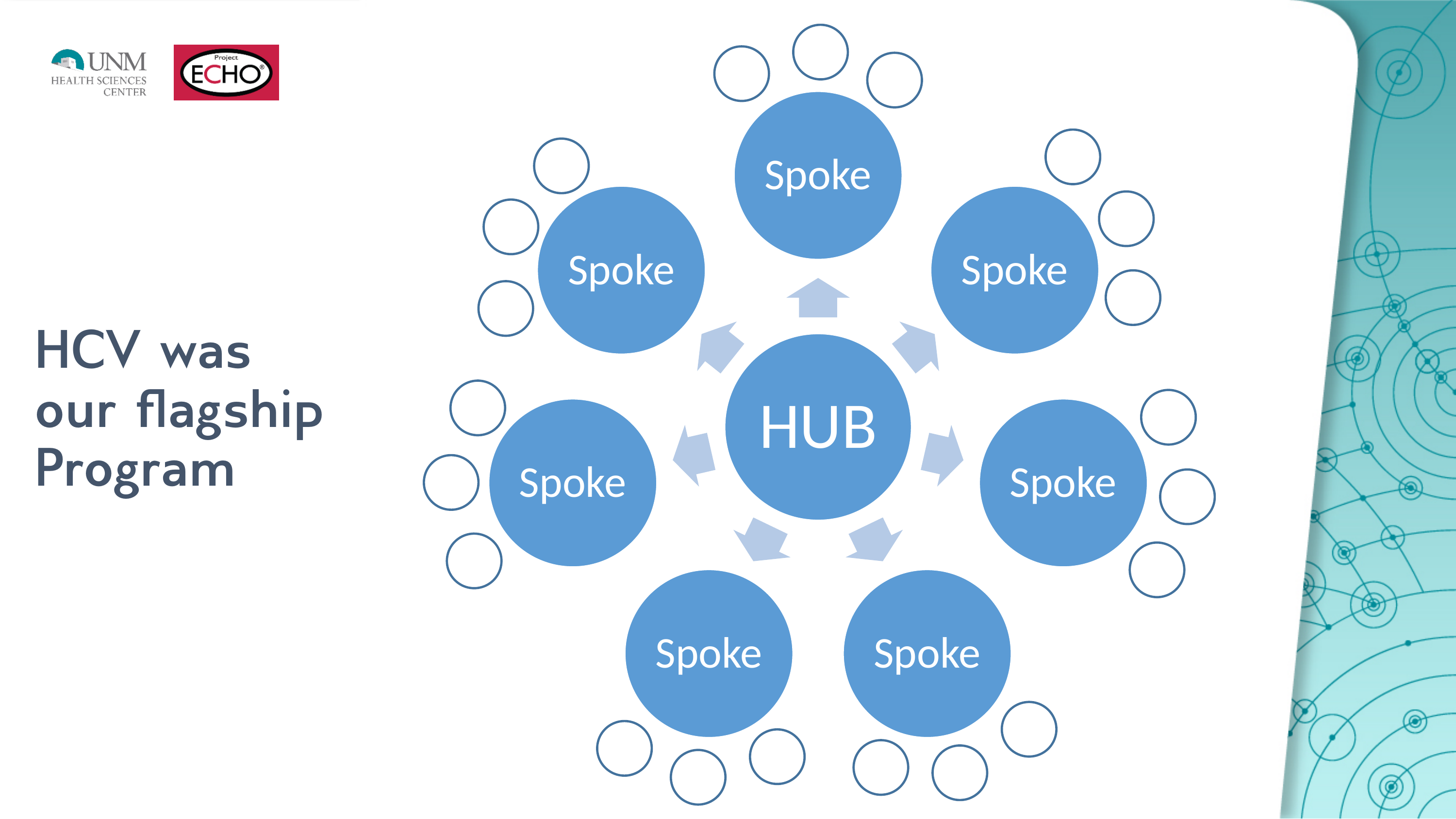

Spoke

Spoke
Spoke

HCV was our flagship Program

HUB

Spoke
Spoke

Spoke
Spoke